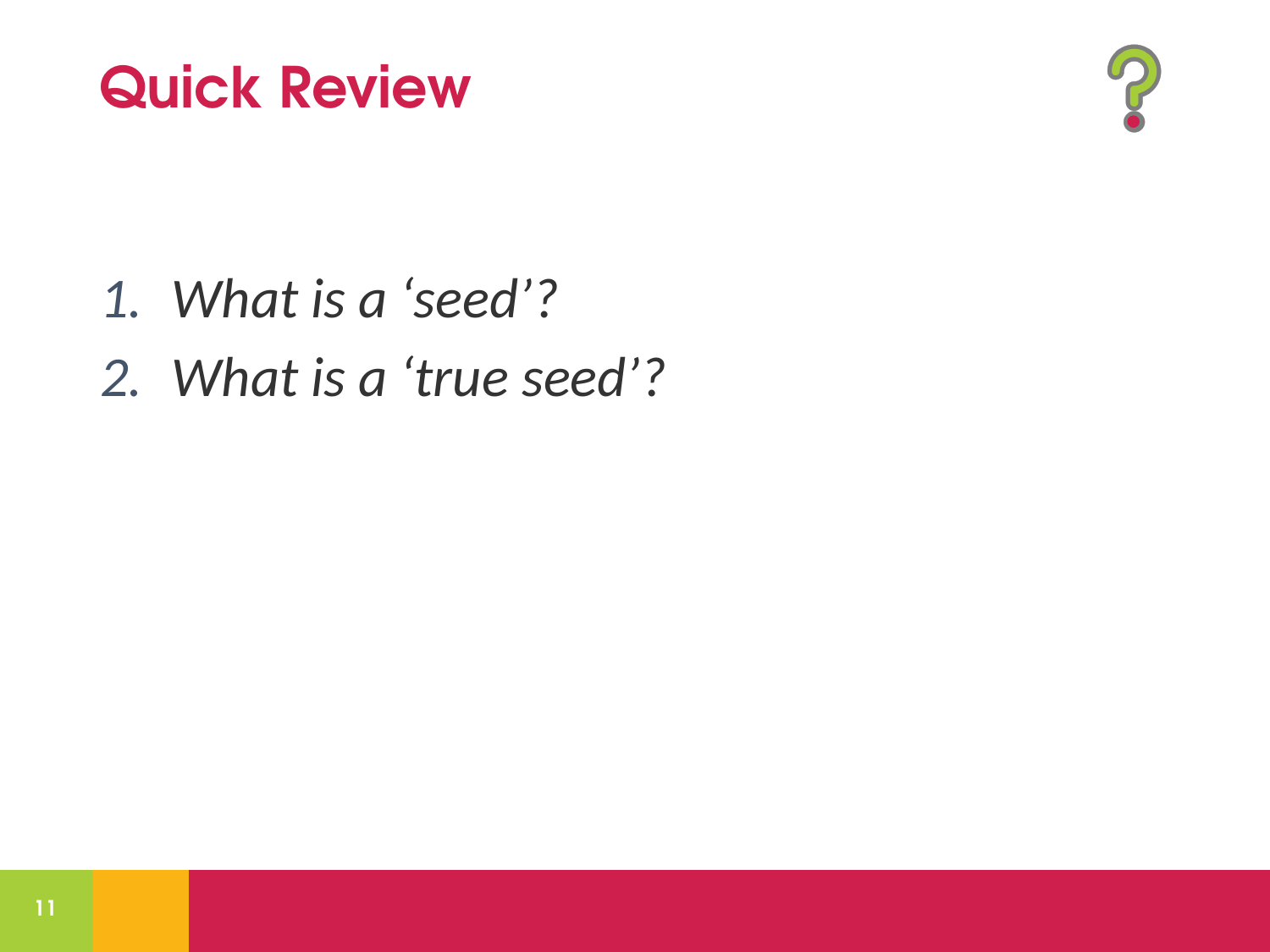

What is a ‘seed’?
What is a ‘true seed’?
11